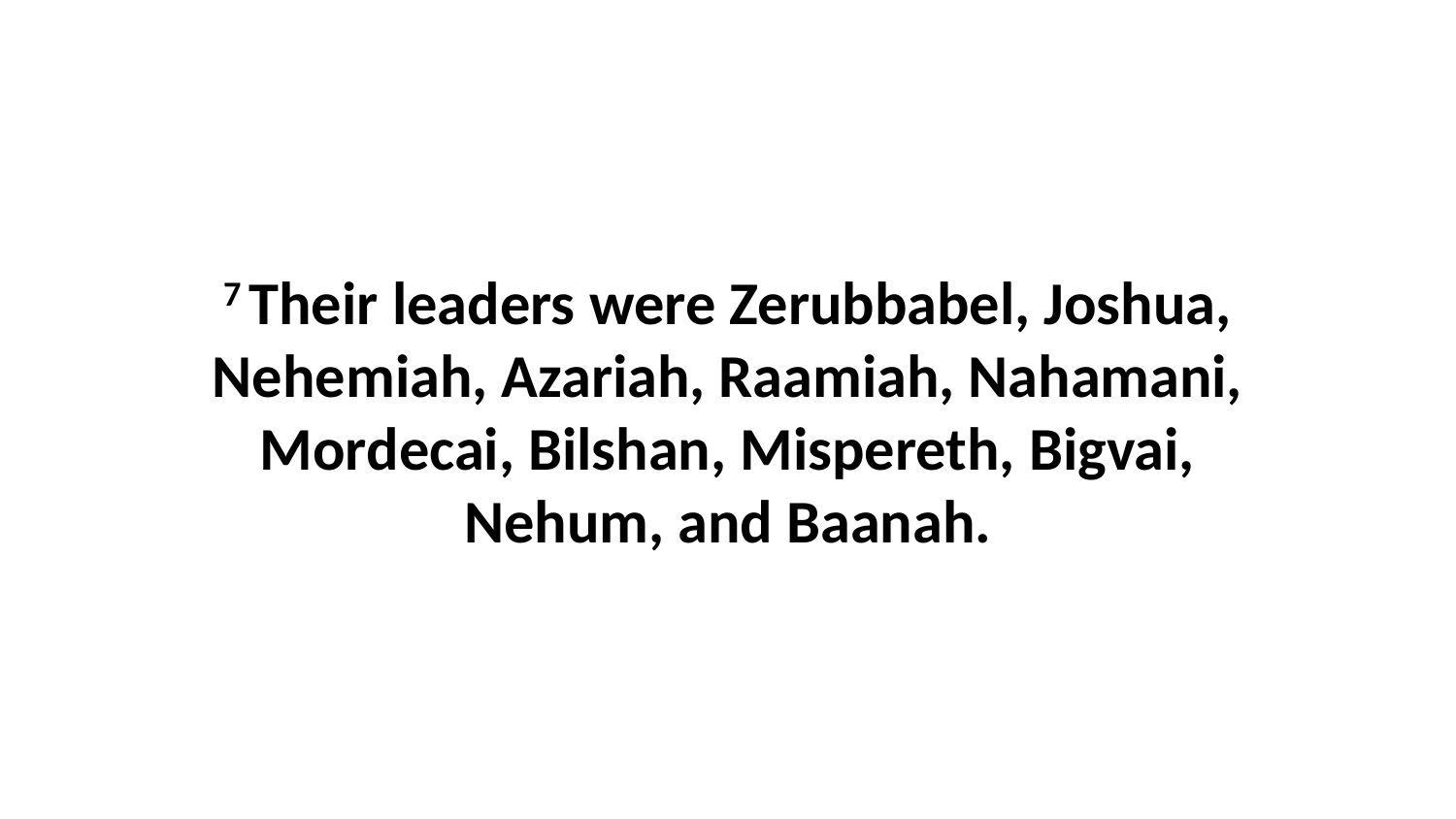

7 Their leaders were Zerubbabel, Joshua, Nehemiah, Azariah, Raamiah, Nahamani, Mordecai, Bilshan, Mispereth, Bigvai, Nehum, and Baanah.